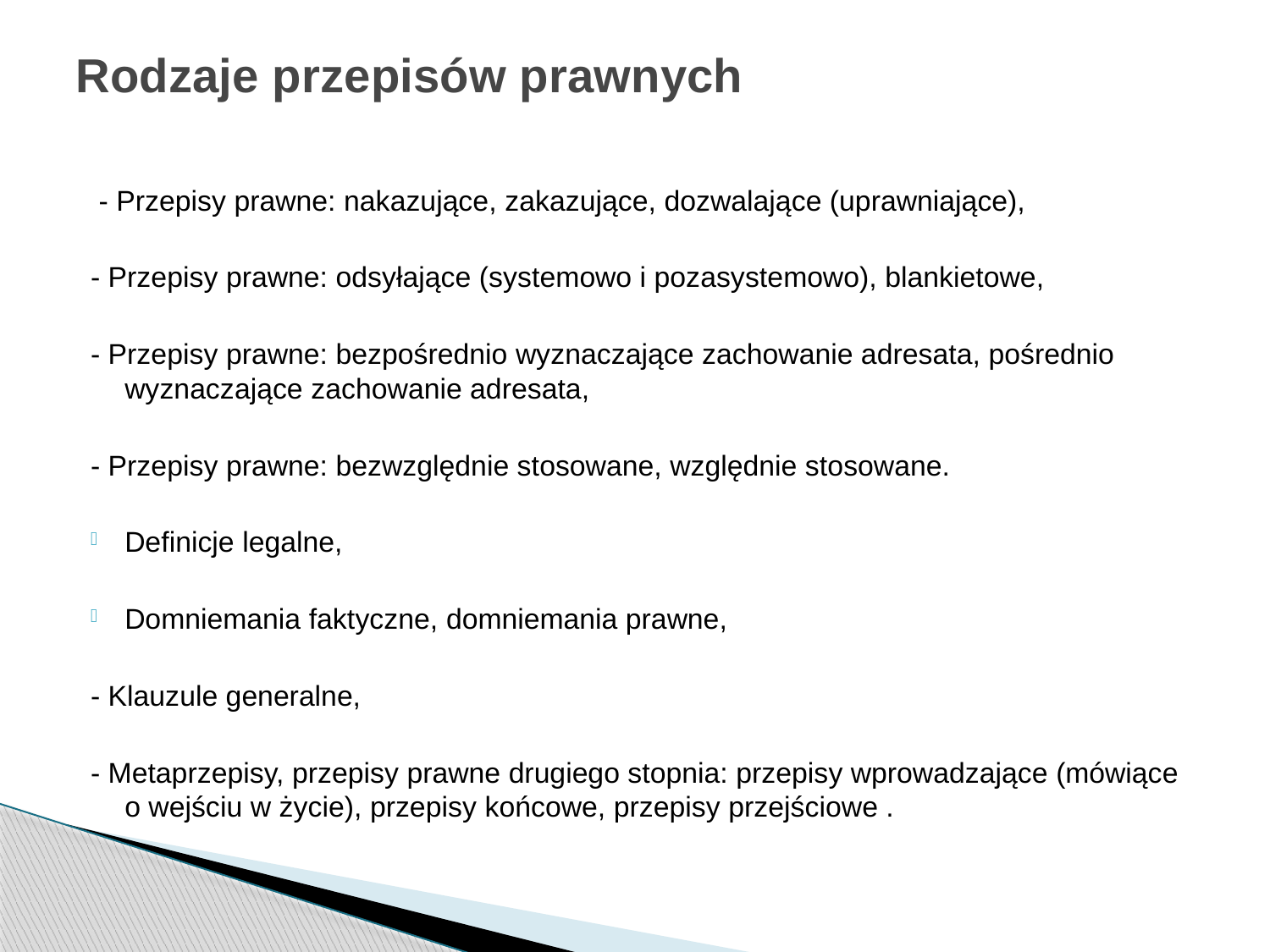

# Rodzaje przepisów prawnych
 - Przepisy prawne: nakazujące, zakazujące, dozwalające (uprawniające),

- Przepisy prawne: odsyłające (systemowo i pozasystemowo), blankietowe,

- Przepisy prawne: bezpośrednio wyznaczające zachowanie adresata, pośrednio wyznaczające zachowanie adresata,

- Przepisy prawne: bezwzględnie stosowane, względnie stosowane.

Definicje legalne,

Domniemania faktyczne, domniemania prawne,

- Klauzule generalne,

- Metaprzepisy, przepisy prawne drugiego stopnia: przepisy wprowadzające (mówiące o wejściu w życie), przepisy końcowe, przepisy przejściowe .